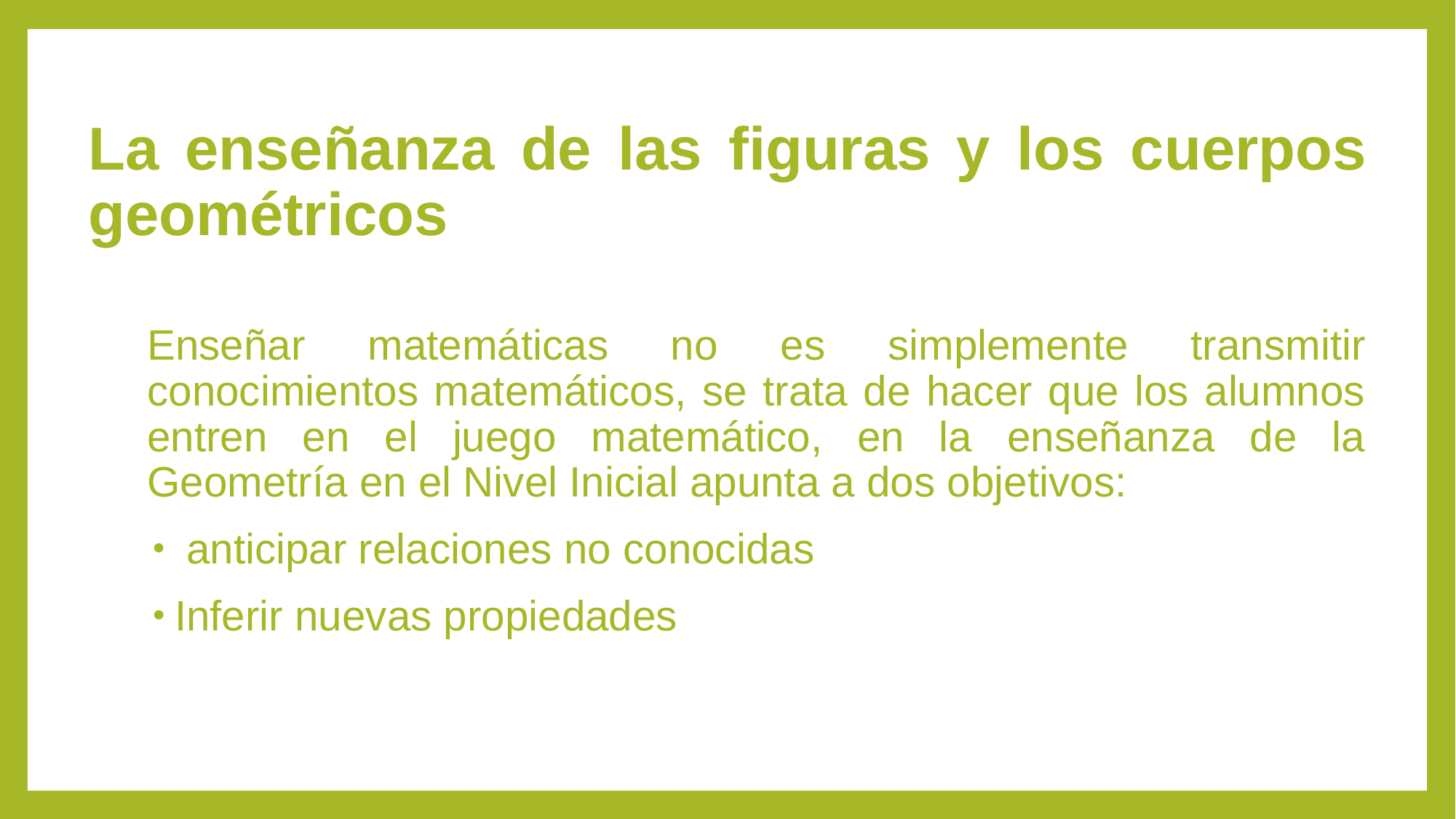

# La enseñanza de las figuras y los cuerpos geométricos

Enseñar matemáticas no es simplemente transmitir conocimientos matemáticos, se trata de hacer que los alumnos entren en el juego matemático, en la enseñanza de la Geometría en el Nivel Inicial apunta a dos objetivos:
 anticipar relaciones no conocidas
Inferir nuevas propiedades